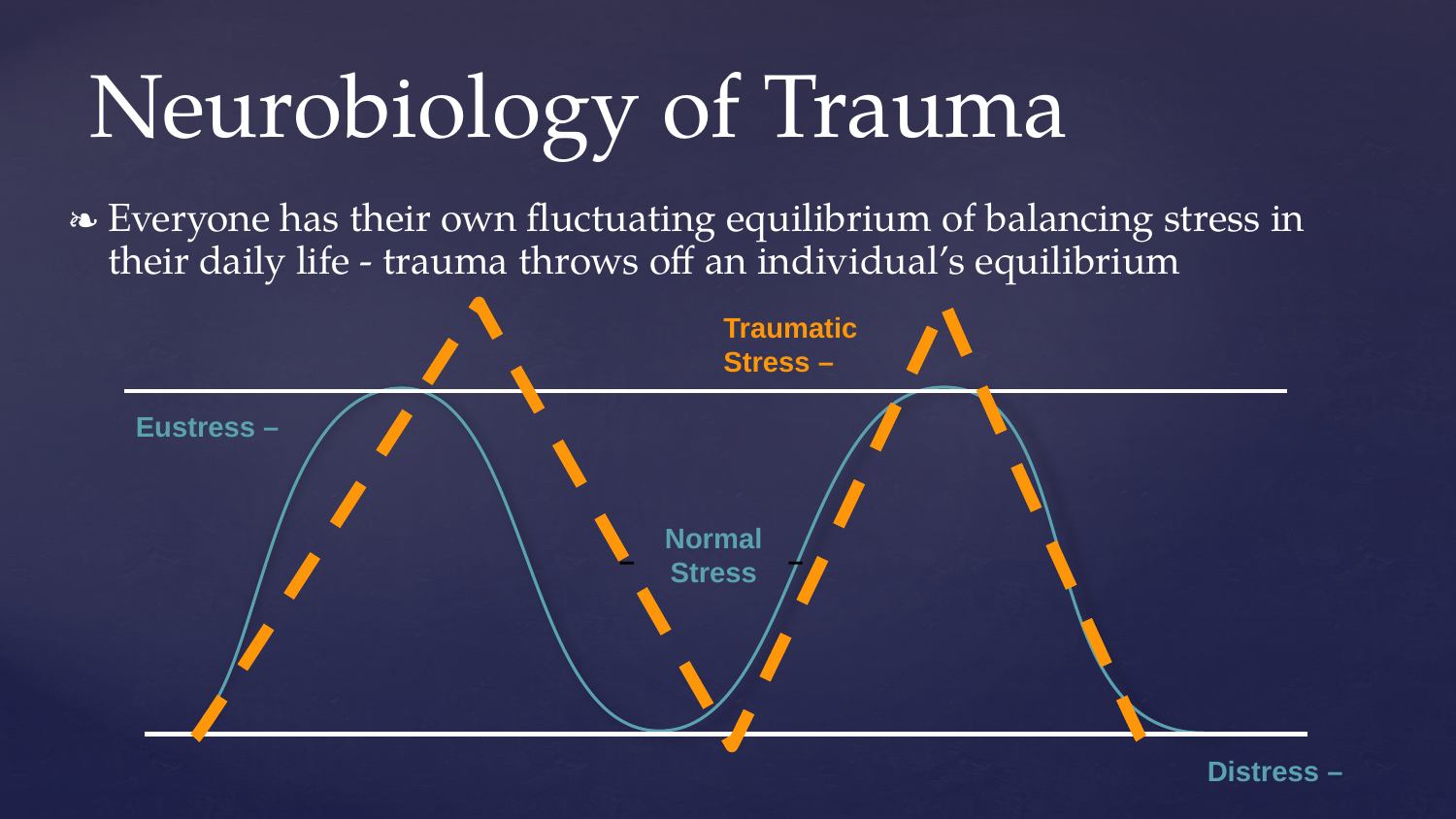

# Neurobiology of Trauma
Everyone has their own fluctuating equilibrium of balancing stress in their daily life - trauma throws off an individual’s equilibrium

Traumatic
Stress –

Eustress –
Normal
Stress
–
–
Distress –